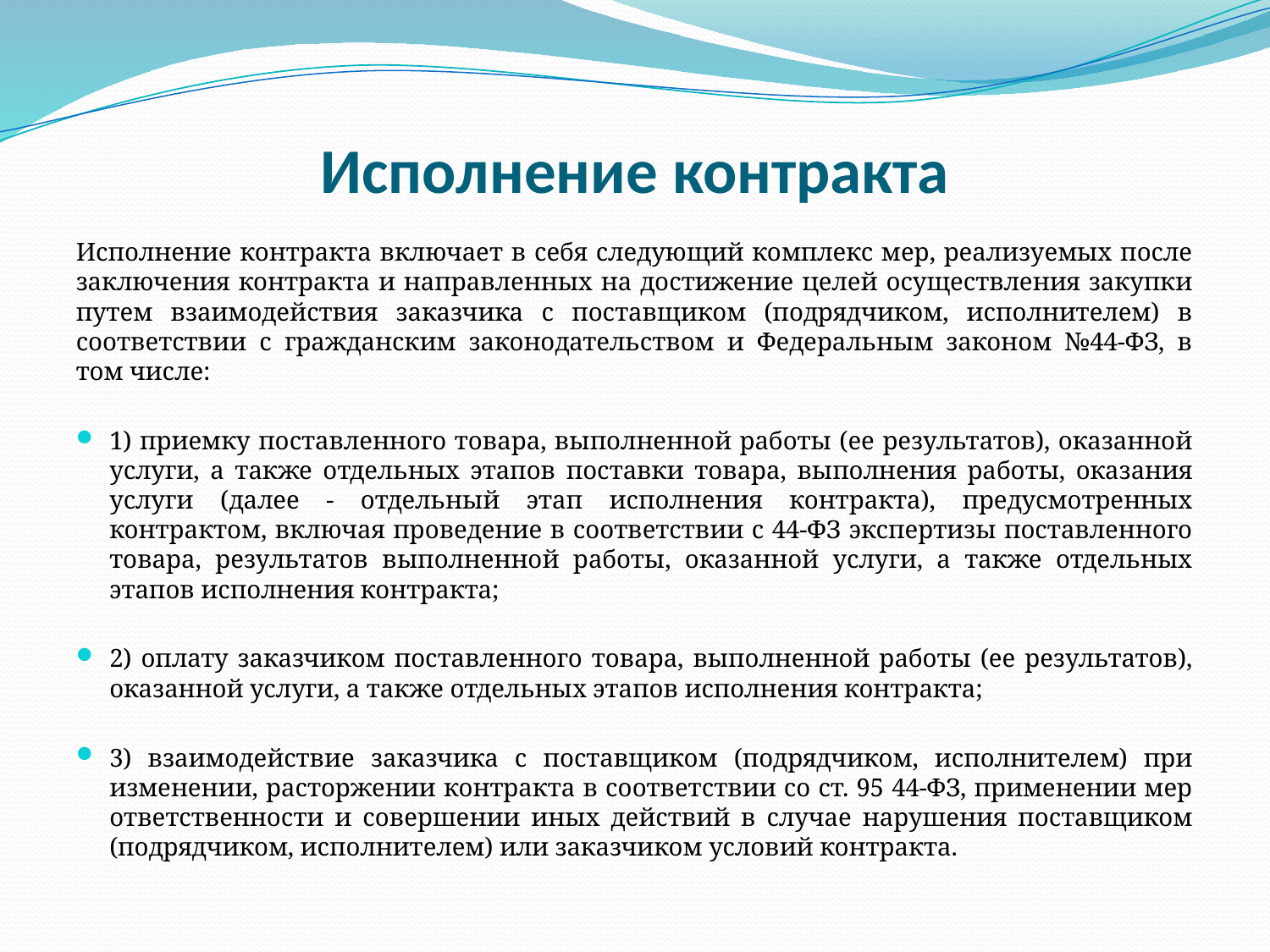

# Исполнение контракта

Исполнение контракта включает в себя следующий комплекс мер, реализуемых после заключения контракта и направленных на достижение целей осуществления закупки путем взаимодействия заказчика с поставщиком (подрядчиком, исполнителем) в соответствии с гражданским законодательством и Федеральным законом №44-ФЗ, в том числе:

1) приемку поставленного товара, выполненной работы (ее результатов), оказанной услуги, а также отдельных этапов поставки товара, выполнения работы, оказания услуги (далее - отдельный этап исполнения контракта), предусмотренных контрактом, включая проведение в соответствии с 44-ФЗ экспертизы поставленного товара, результатов выполненной работы, оказанной услуги, а также отдельных этапов исполнения контракта;

2) оплату заказчиком поставленного товара, выполненной работы (ее результатов), оказанной услуги, а также отдельных этапов исполнения контракта;

3) взаимодействие заказчика с поставщиком (подрядчиком, исполнителем) при изменении, расторжении контракта в соответствии со ст. 95 44-ФЗ, применении мер ответственности и совершении иных действий в случае нарушения поставщиком (подрядчиком, исполнителем) или заказчиком условий контракта.